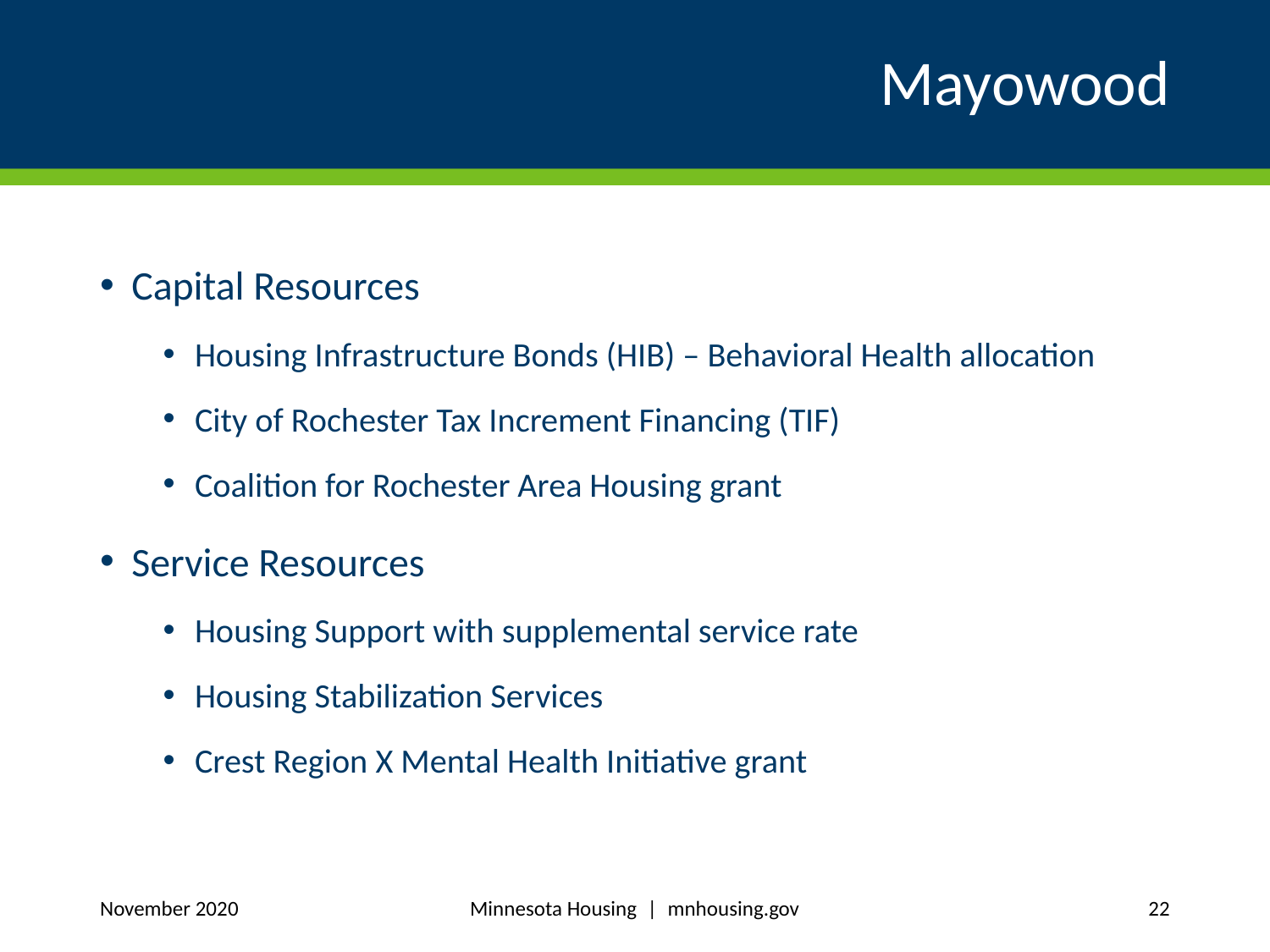

# Mayowood
Capital Resources
Housing Infrastructure Bonds (HIB) – Behavioral Health allocation
City of Rochester Tax Increment Financing (TIF)
Coalition for Rochester Area Housing grant
Service Resources
Housing Support with supplemental service rate
Housing Stabilization Services
Crest Region X Mental Health Initiative grant

Minnesota Housing | mnhousing.gov
November 2020
22